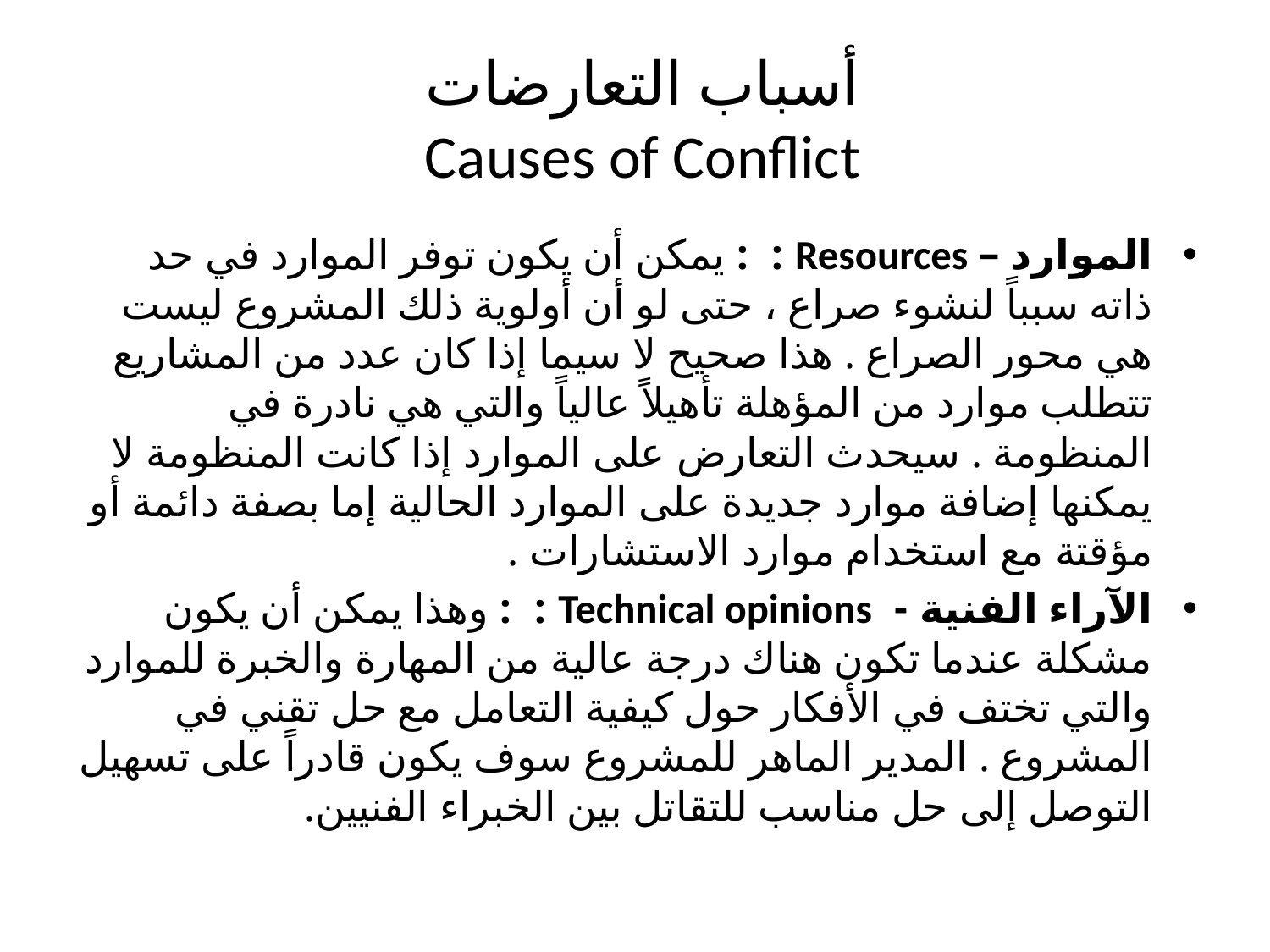

# أسباب التعارضات Causes of Conflict
الموارد – Resources :  : يمكن أن يكون توفر الموارد في حد ذاته سبباً لنشوء صراع ، حتى لو أن أولوية ذلك المشروع ليست هي محور الصراع . هذا صحيح لا سيما إذا كان عدد من المشاريع تتطلب موارد من المؤهلة تأهيلاً عالياً والتي هي نادرة في المنظومة . سيحدث التعارض على الموارد إذا كانت المنظومة لا يمكنها إضافة موارد جديدة على الموارد الحالية إما بصفة دائمة أو مؤقتة مع استخدام موارد الاستشارات .
الآراء الفنية -  Technical opinions :  : وهذا يمكن أن يكون مشكلة عندما تكون هناك درجة عالية من المهارة والخبرة للموارد والتي تختف في الأفكار حول كيفية التعامل مع حل تقني في المشروع . المدير الماهر للمشروع سوف يكون قادراً على تسهيل التوصل إلى حل مناسب للتقاتل بين الخبراء الفنيين.